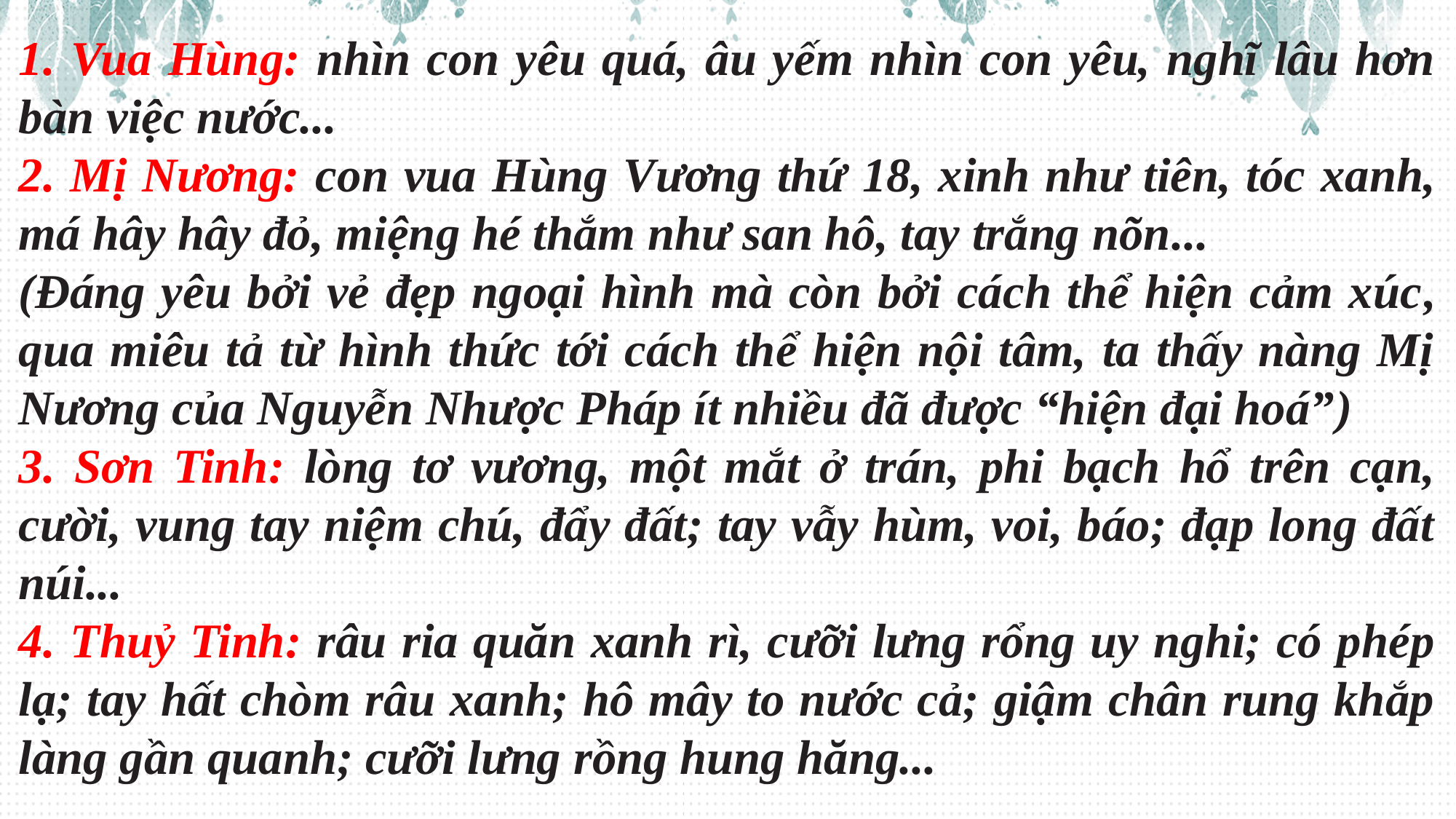

1. Vua Hùng: nhìn con yêu quá, âu yếm nhìn con yêu, nghĩ lâu hơn bàn việc nước...
2. Mị Nương: con vua Hùng Vương thứ 18, xinh như tiên, tóc xanh, má hây hây đỏ, miệng hé thắm như san hô, tay trắng nõn...
(Đáng yêu bởi vẻ đẹp ngoại hình mà còn bởi cách thể hiện cảm xúc, qua miêu tả từ hình thức tới cách thể hiện nội tâm, ta thấy nàng Mị Nương của Nguyễn Nhược Pháp ít nhiều đã được “hiện đại hoá”)
3. Sơn Tinh: lòng tơ vương, một mắt ở trán, phi bạch hổ trên cạn, cười, vung tay niệm chú, đẩy đất; tay vẫy hùm, voi, báo; đạp long đất núi...
4. Thuỷ Tinh: râu ria quăn xanh rì, cưỡi lưng rổng uy nghi; có phép lạ; tay hất chòm râu xanh; hô mây to nước cả; giậm chân rung khắp làng gần quanh; cưỡi lưng rồng hung hăng...